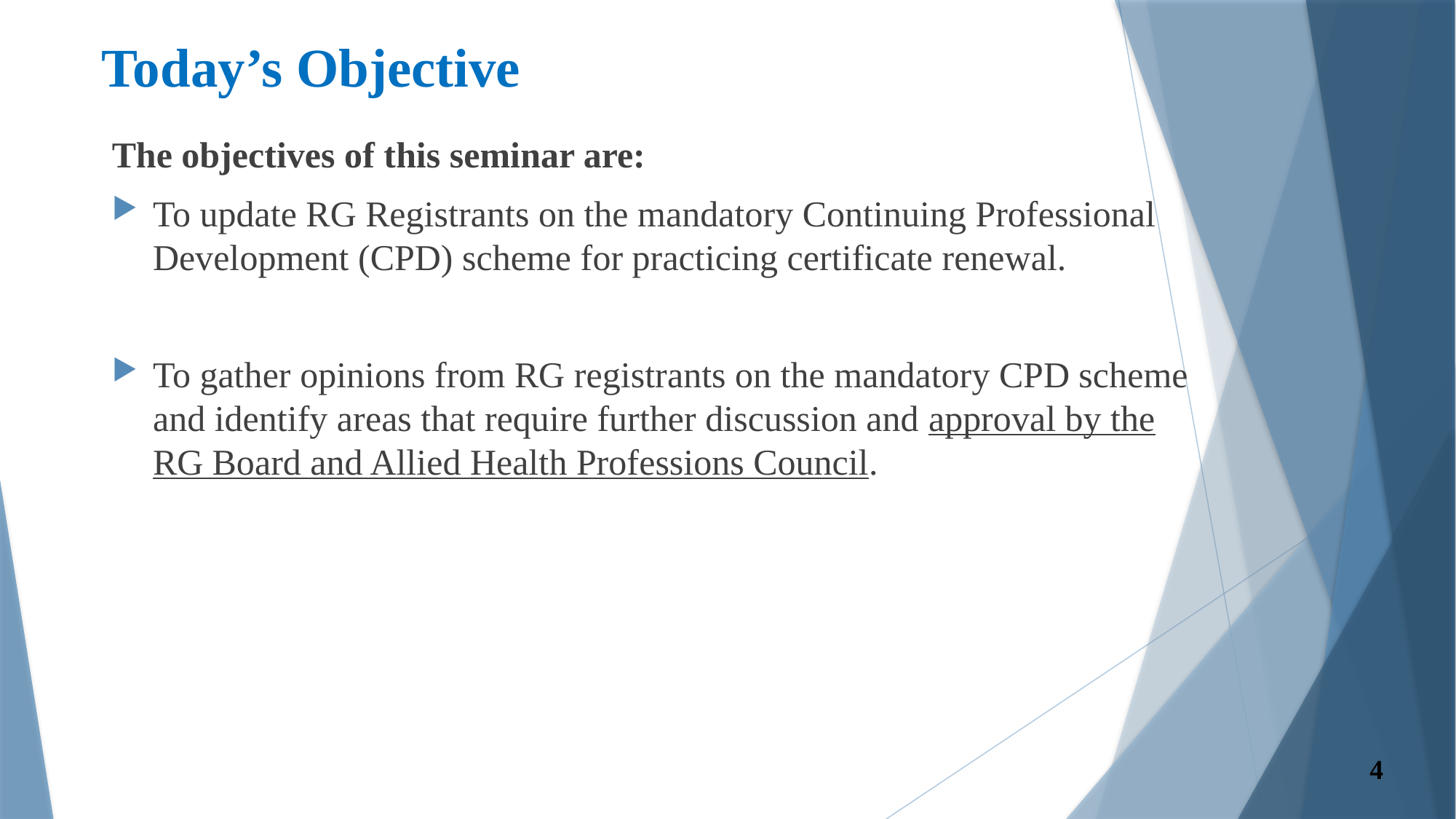

# Today’s Objective
The objectives of this seminar are:
To update RG Registrants on the mandatory Continuing Professional Development (CPD) scheme for practicing certificate renewal.

To gather opinions from RG registrants on the mandatory CPD scheme and identify areas that require further discussion and approval by the RG Board and Allied Health Professions Council.
4